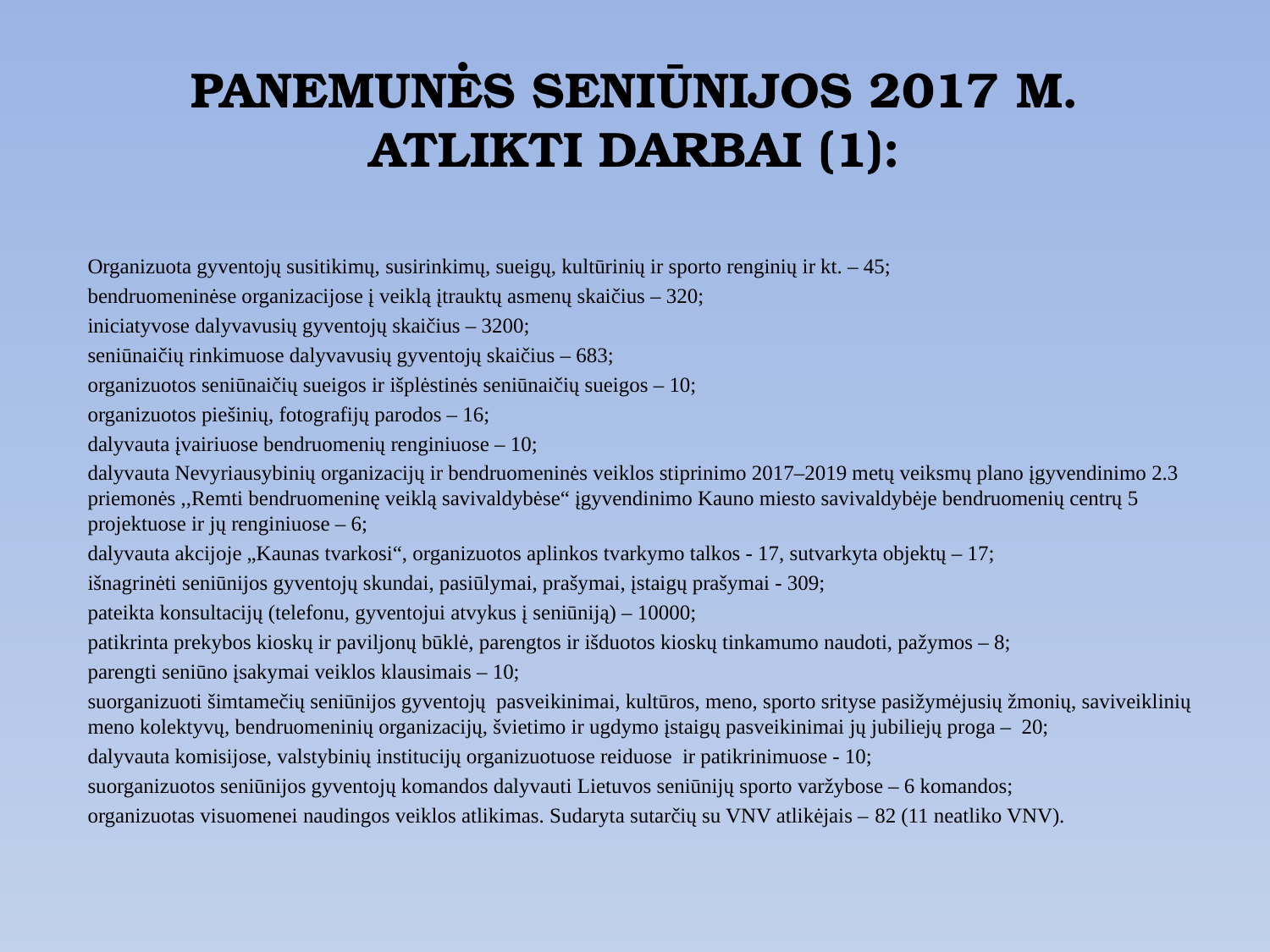

# PANEMUNĖS SENIŪNIJOS 2017 M. ATLIKTI DARBAI (1):
Organizuota gyventojų susitikimų, susirinkimų, sueigų, kultūrinių ir sporto renginių ir kt. – 45;
bendruomeninėse organizacijose į veiklą įtrauktų asmenų skaičius – 320;
iniciatyvose dalyvavusių gyventojų skaičius – 3200;
seniūnaičių rinkimuose dalyvavusių gyventojų skaičius – 683;
organizuotos seniūnaičių sueigos ir išplėstinės seniūnaičių sueigos – 10;
organizuotos piešinių, fotografijų parodos – 16;
dalyvauta įvairiuose bendruomenių renginiuose – 10;
dalyvauta Nevyriausybinių organizacijų ir bendruomeninės veiklos stiprinimo 2017–2019 metų veiksmų plano įgyvendinimo 2.3 priemonės ,,Remti bendruomeninę veiklą savivaldybėse“ įgyvendinimo Kauno miesto savivaldybėje bendruomenių centrų 5 projektuose ir jų renginiuose – 6;
dalyvauta akcijoje „Kaunas tvarkosi“, organizuotos aplinkos tvarkymo talkos - 17, sutvarkyta objektų – 17;
išnagrinėti seniūnijos gyventojų skundai, pasiūlymai, prašymai, įstaigų prašymai - 309;
pateikta konsultacijų (telefonu, gyventojui atvykus į seniūniją) – 10000;
patikrinta prekybos kioskų ir paviljonų būklė, parengtos ir išduotos kioskų tinkamumo naudoti, pažymos – 8;
parengti seniūno įsakymai veiklos klausimais – 10;
suorganizuoti šimtamečių seniūnijos gyventojų  pasveikinimai, kultūros, meno, sporto srityse pasižymėjusių žmonių, saviveiklinių meno kolektyvų, bendruomeninių organizacijų, švietimo ir ugdymo įstaigų pasveikinimai jų jubiliejų proga –  20;
dalyvauta komisijose, valstybinių institucijų organizuotuose reiduose  ir patikrinimuose - 10;
suorganizuotos seniūnijos gyventojų komandos dalyvauti Lietuvos seniūnijų sporto varžybose – 6 komandos;
organizuotas visuomenei naudingos veiklos atlikimas. Sudaryta sutarčių su VNV atlikėjais – 82 (11 neatliko VNV).